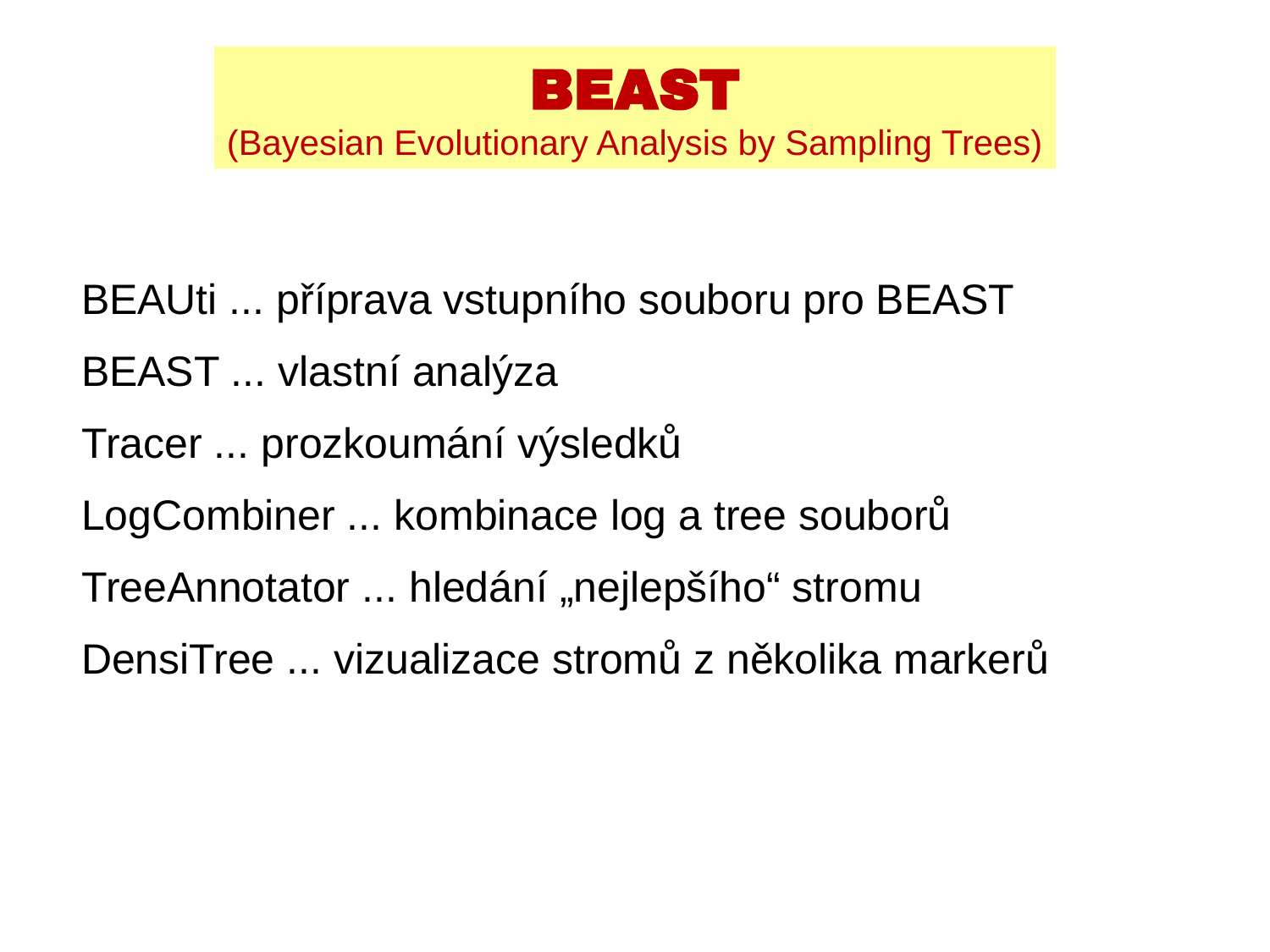

BEAST
(Bayesian Evolutionary Analysis by Sampling Trees)
BEAUti ... příprava vstupního souboru pro BEAST
BEAST ... vlastní analýza
Tracer ... prozkoumání výsledků
LogCombiner ... kombinace log a tree souborů
TreeAnnotator ... hledání „nejlepšího“ stromu
DensiTree ... vizualizace stromů z několika markerů